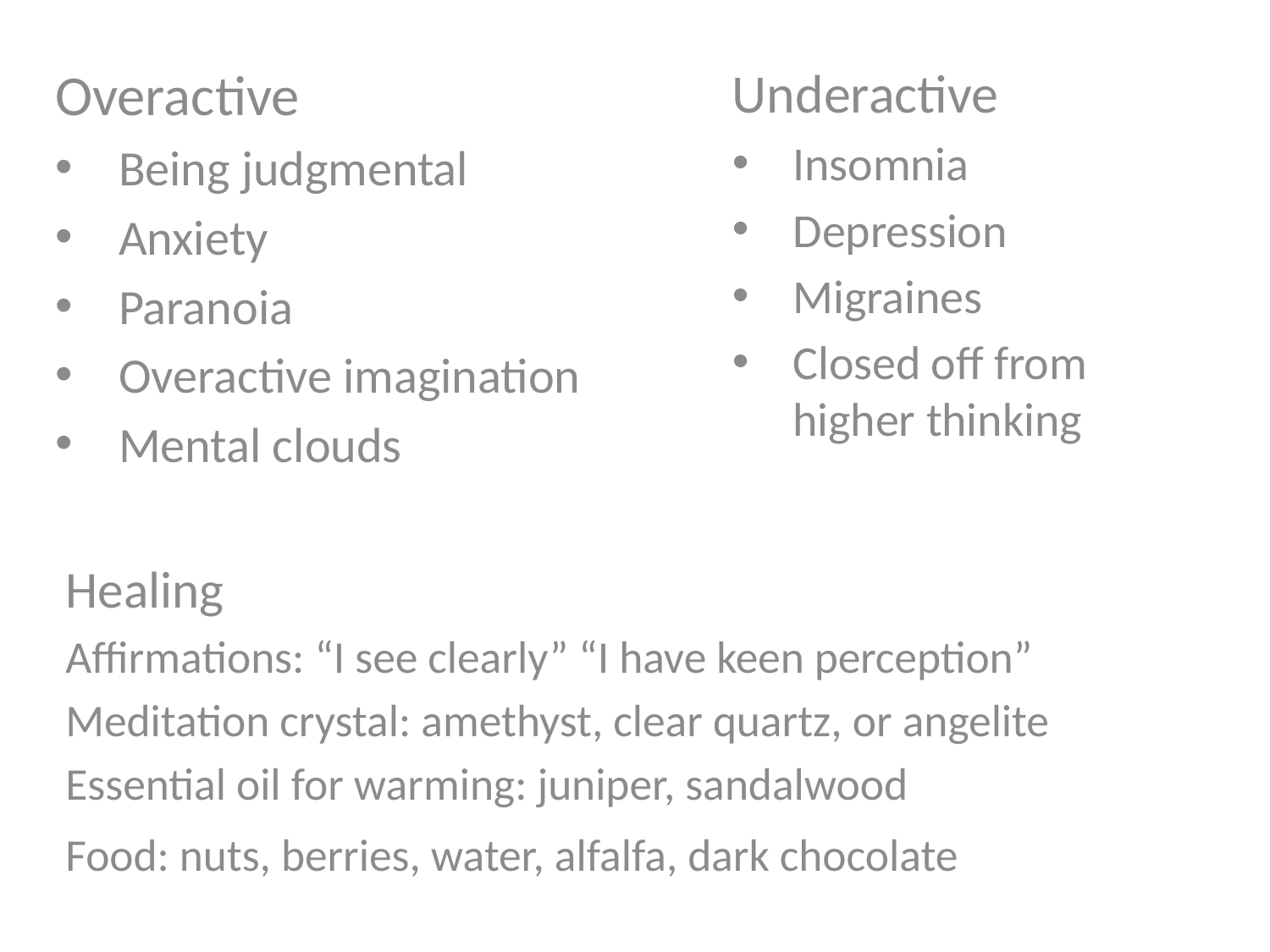

Overactive
Being judgmental
Anxiety
Paranoia
Overactive imagination
Mental clouds

Underactive
Insomnia
Depression
Migraines
Closed off from higher thinking

Healing
Affirmations: “I see clearly” “I have keen perception”
Meditation crystal: amethyst, clear quartz, or angelite
Essential oil for warming: juniper, sandalwood
Food: nuts, berries, water, alfalfa, dark chocolate